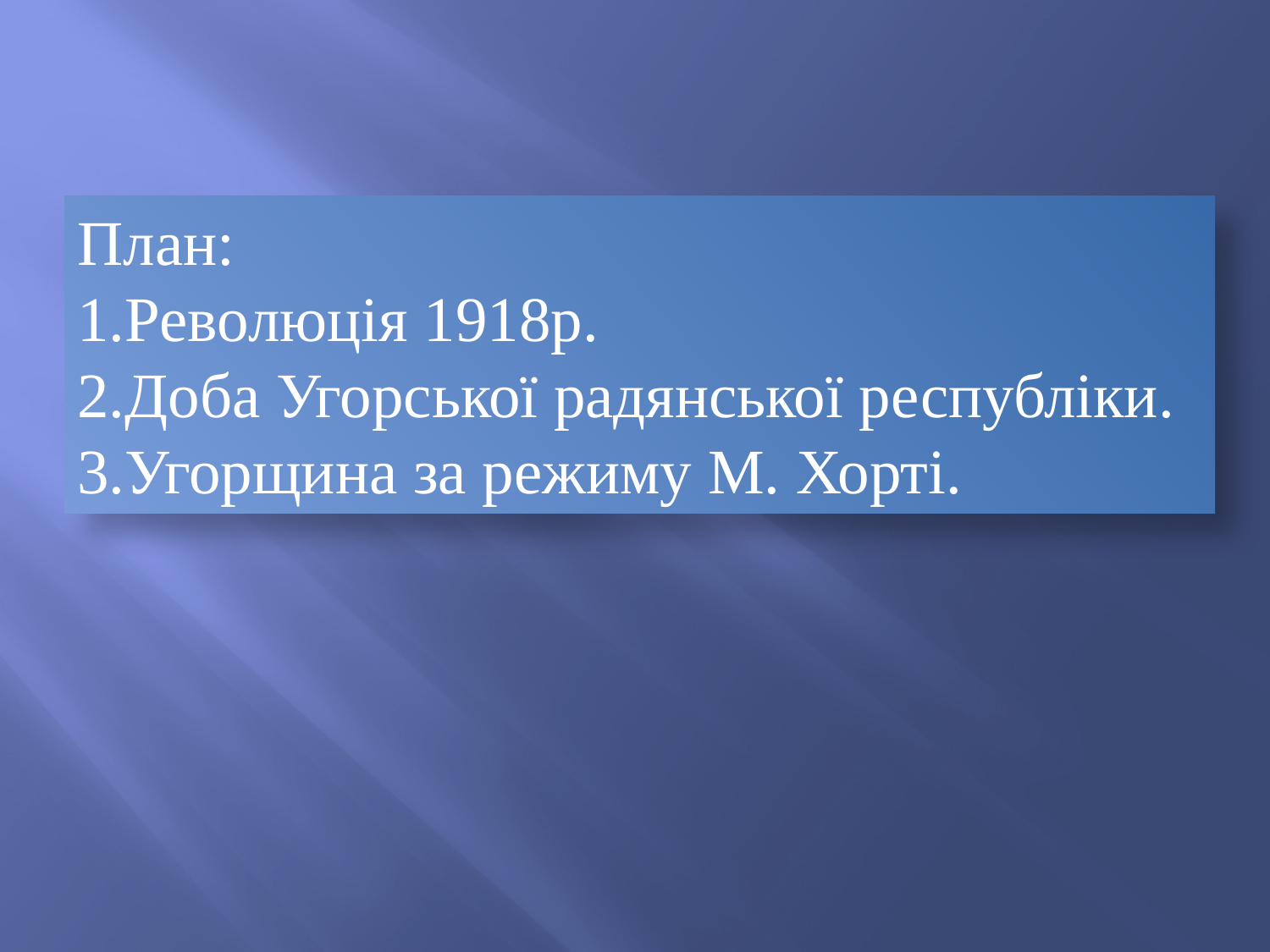

План:
1.Революція 1918р.
2.Доба Угорської радянської республіки.
3.Угорщина за режиму М. Хорті.